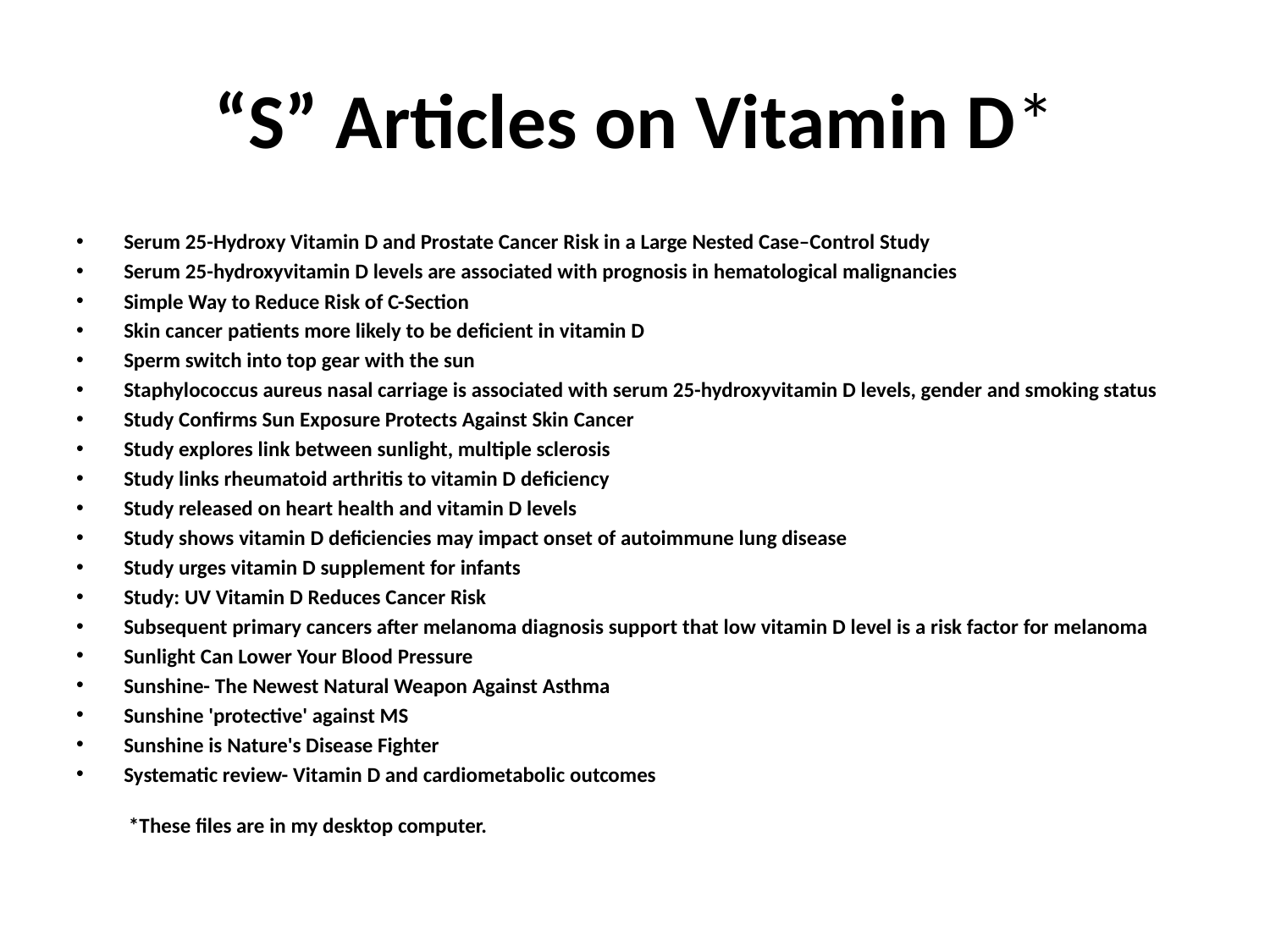

# “S” Articles on Vitamin D*
Serum 25-Hydroxy Vitamin D and Prostate Cancer Risk in a Large Nested Case–Control Study
Serum 25-hydroxyvitamin D levels are associated with prognosis in hematological malignancies
Simple Way to Reduce Risk of C-Section
Skin cancer patients more likely to be deficient in vitamin D
Sperm switch into top gear with the sun
Staphylococcus aureus nasal carriage is associated with serum 25-hydroxyvitamin D levels, gender and smoking status
Study Confirms Sun Exposure Protects Against Skin Cancer
Study explores link between sunlight, multiple sclerosis
Study links rheumatoid arthritis to vitamin D deficiency
Study released on heart health and vitamin D levels
Study shows vitamin D deficiencies may impact onset of autoimmune lung disease
Study urges vitamin D supplement for infants
Study: UV Vitamin D Reduces Cancer Risk
Subsequent primary cancers after melanoma diagnosis support that low vitamin D level is a risk factor for melanoma
Sunlight Can Lower Your Blood Pressure
Sunshine- The Newest Natural Weapon Against Asthma
Sunshine 'protective' against MS
Sunshine is Nature's Disease Fighter
Systematic review- Vitamin D and cardiometabolic outcomes
 *These files are in my desktop computer.